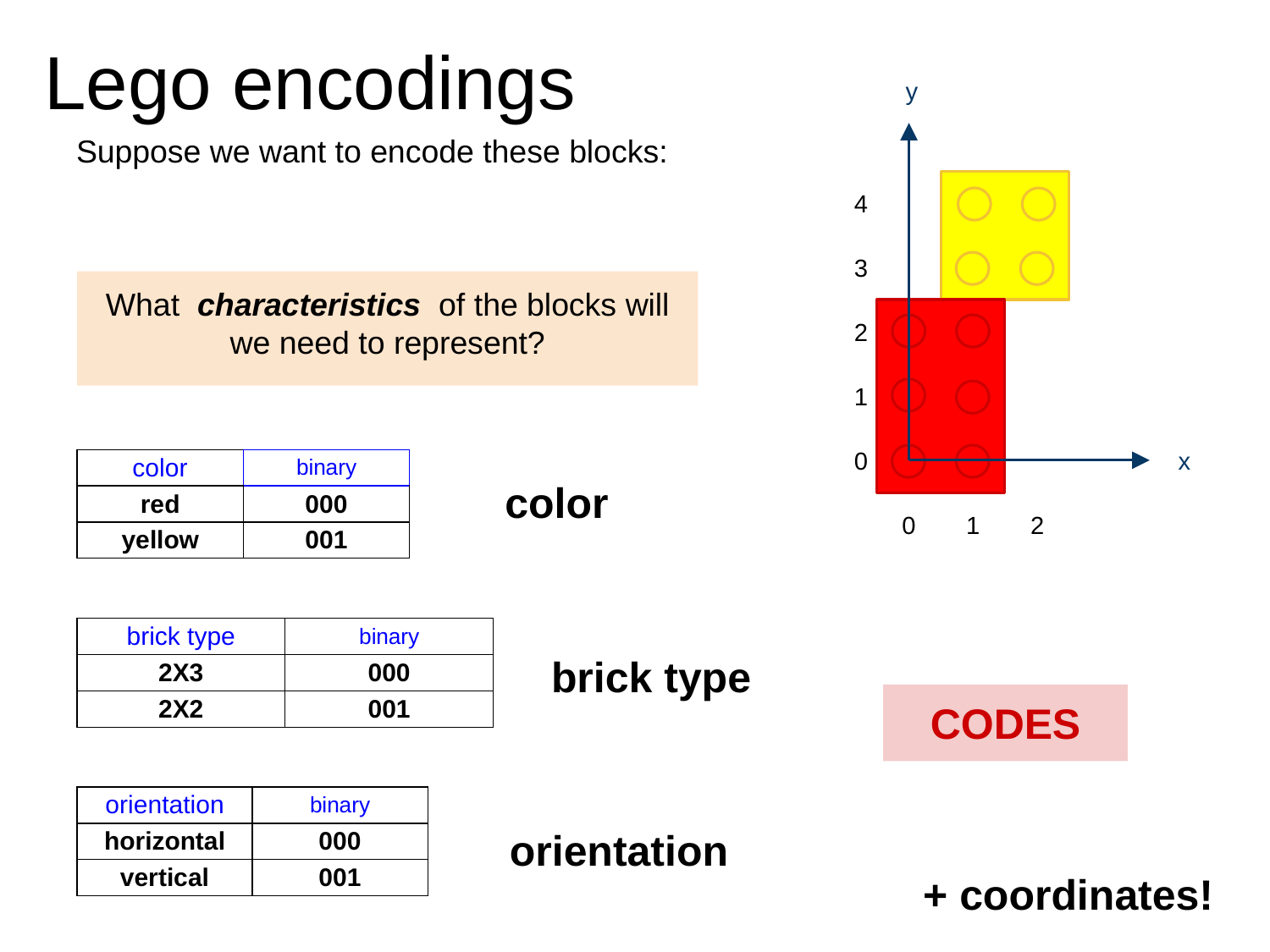

# Lego encodings
y
4

3

2

1

0
x

0
1
2
Suppose we want to encode these blocks:

What  characteristics  of the blocks will we need to represent?

| color | binary |
| --- | --- |
| red | 000 |
| yellow | 001 |
color
| brick type | binary |
| --- | --- |
| 2X3 | 000 |
| 2X2 | 001 |
brick type
CODES
| orientation | binary |
| --- | --- |
| horizontal | 000 |
| vertical | 001 |
orientation
+ coordinates!